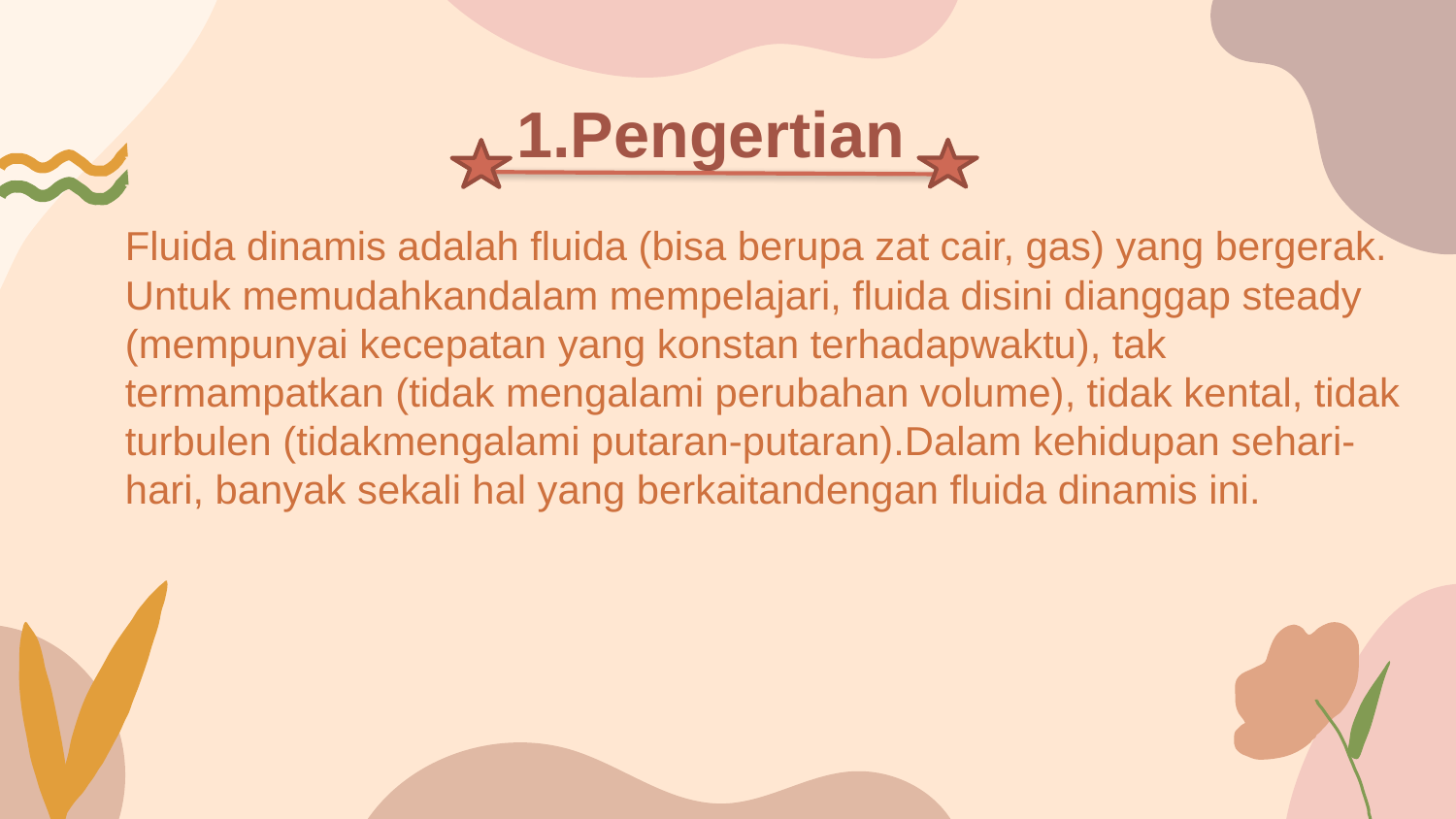

# 1.Pengertian

	Fluida dinamis adalah fluida (bisa berupa zat cair, gas) yang bergerak. Untuk memudahkandalam mempelajari, fluida disini dianggap steady (mempunyai kecepatan yang konstan terhadapwaktu), tak termampatkan (tidak mengalami perubahan volume), tidak kental, tidak turbulen (tidakmengalami putaran-putaran).Dalam kehidupan sehari-hari, banyak sekali hal yang berkaitandengan fluida dinamis ini.